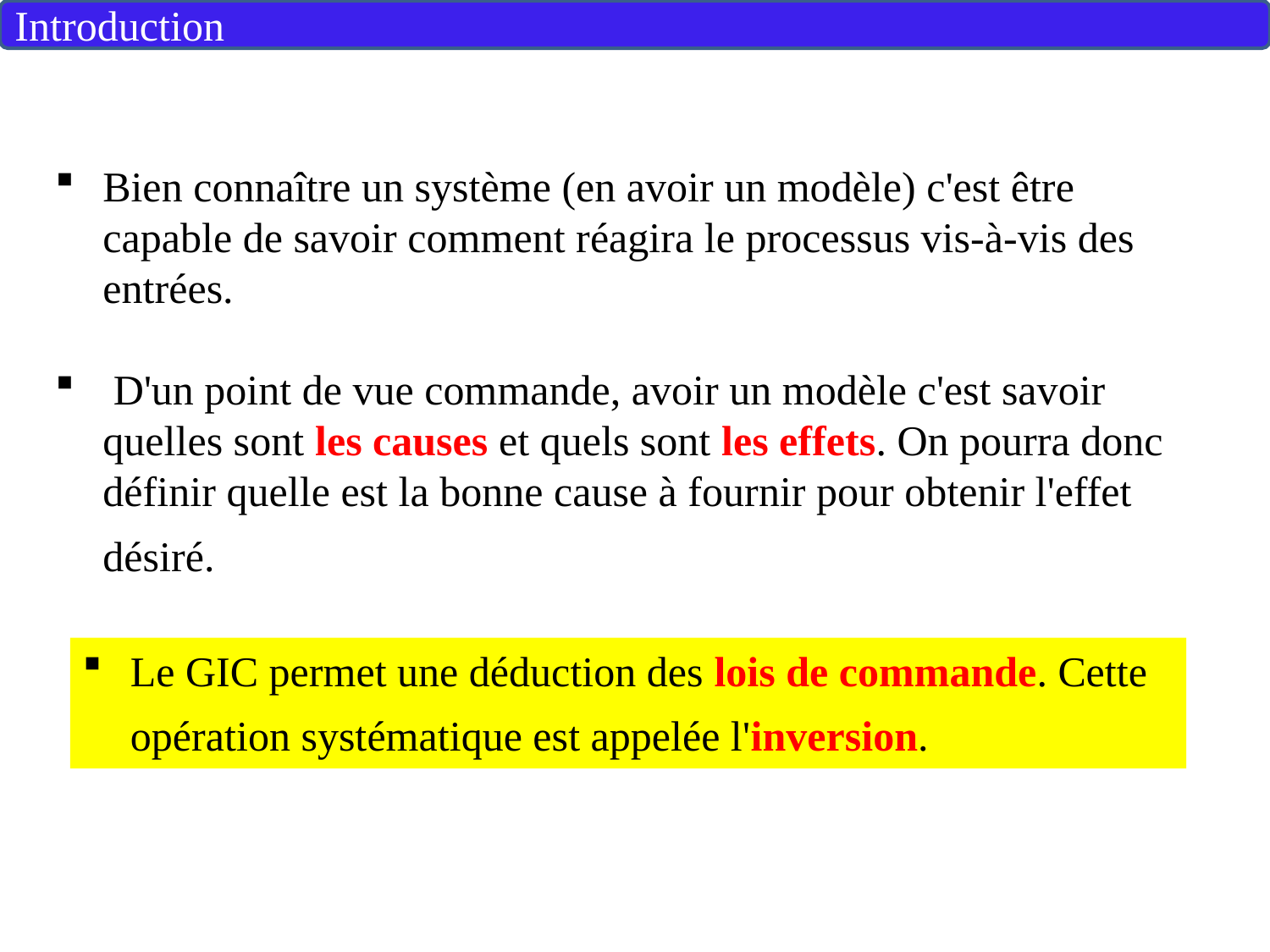

Introduction

Bien connaître un système (en avoir un modèle) c'est être capable de savoir comment réagira le processus vis-à-vis des entrées.

 D'un point de vue commande, avoir un modèle c'est savoir quelles sont les causes et quels sont les effets. On pourra donc définir quelle est la bonne cause à fournir pour obtenir l'effet désiré.

Le GIC permet une déduction des lois de commande. Cette opération systématique est appelée l'inversion.